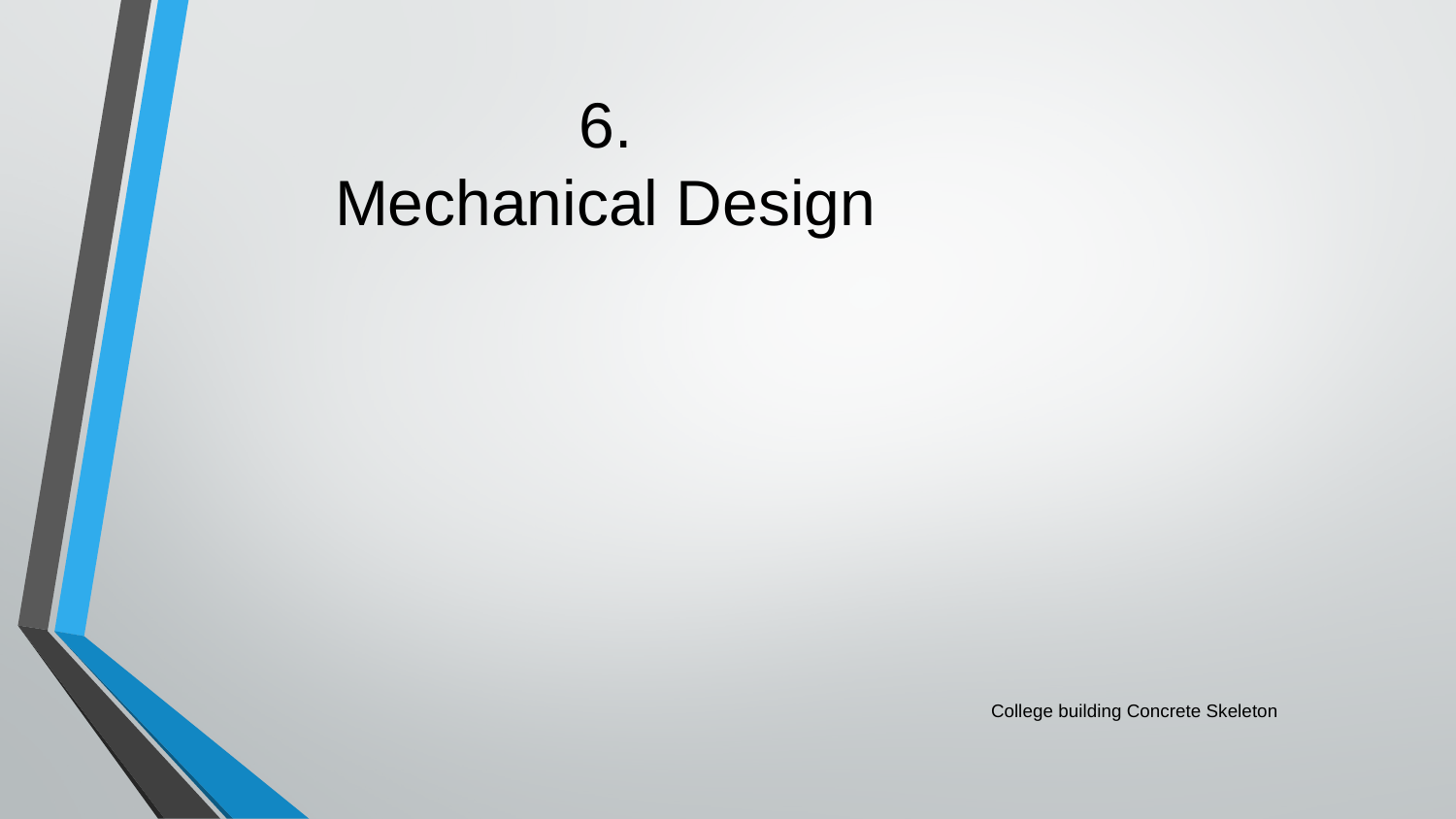

# 6.
Mechanical Design
College building Concrete Skeleton